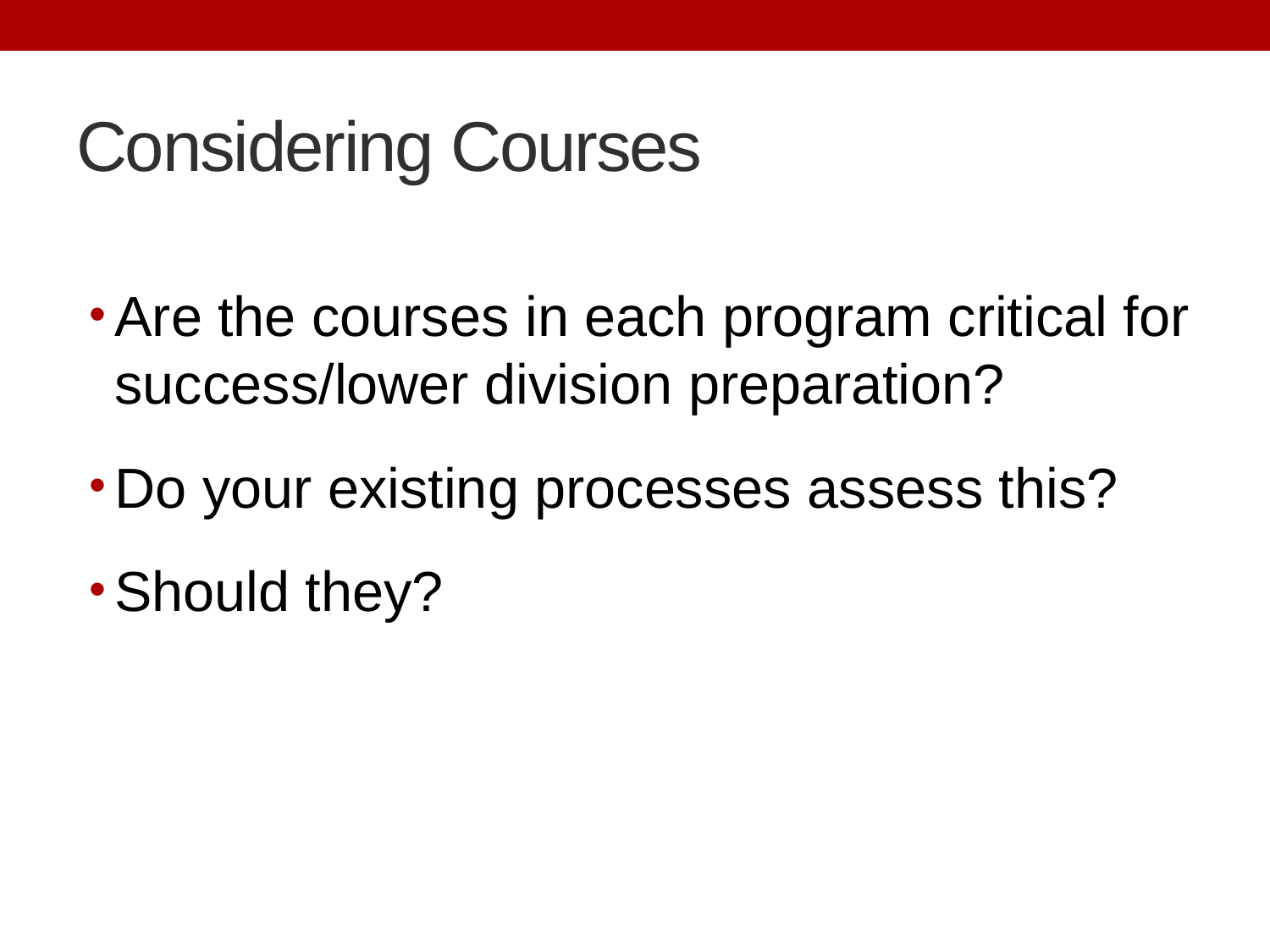

# Considering Courses
Are the courses in each program critical for success/lower division preparation?

Do your existing processes assess this?

Should they?